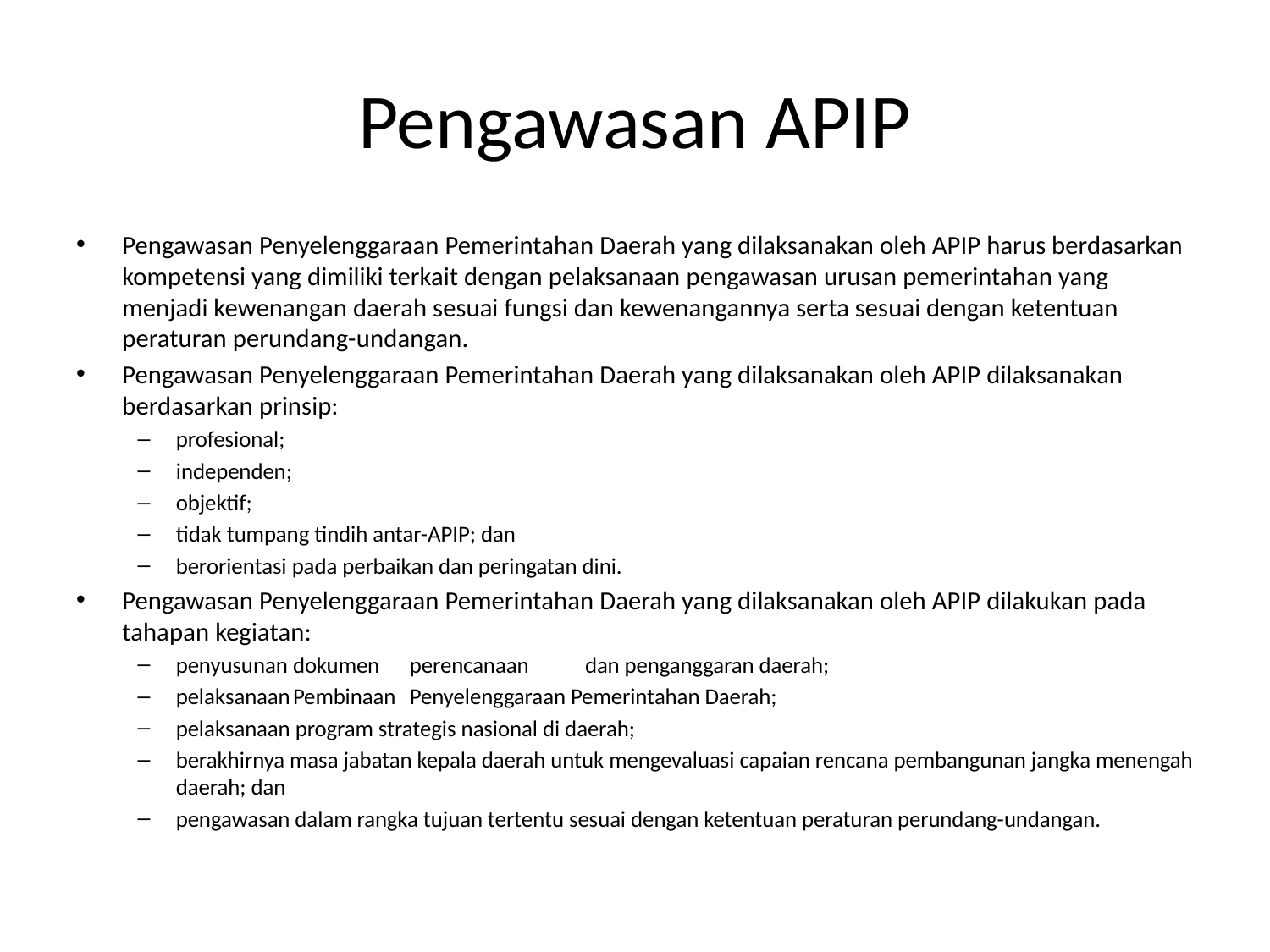

# Pengawasan APIP
Pengawasan Penyelenggaraan Pemerintahan Daerah yang dilaksanakan oleh APIP harus berdasarkan kompetensi yang dimiliki terkait dengan pelaksanaan pengawasan urusan pemerintahan yang menjadi kewenangan daerah sesuai fungsi dan kewenangannya serta sesuai dengan ketentuan peraturan perundang-undangan.
Pengawasan Penyelenggaraan Pemerintahan Daerah yang dilaksanakan oleh APIP dilaksanakan berdasarkan prinsip:
profesional;
independen;
objektif;
tidak tumpang tindih antar-APIP; dan
berorientasi pada perbaikan dan peringatan dini.
Pengawasan Penyelenggaraan Pemerintahan Daerah yang dilaksanakan oleh APIP dilakukan pada tahapan kegiatan:
penyusunan	dokumen	perencanaan	dan penganggaran daerah;
pelaksanaan	Pembinaan	Penyelenggaraan Pemerintahan Daerah;
pelaksanaan program strategis nasional di daerah;
berakhirnya masa jabatan kepala daerah untuk mengevaluasi capaian rencana pembangunan jangka menengah daerah; dan
pengawasan dalam rangka tujuan tertentu sesuai dengan ketentuan peraturan perundang-undangan.